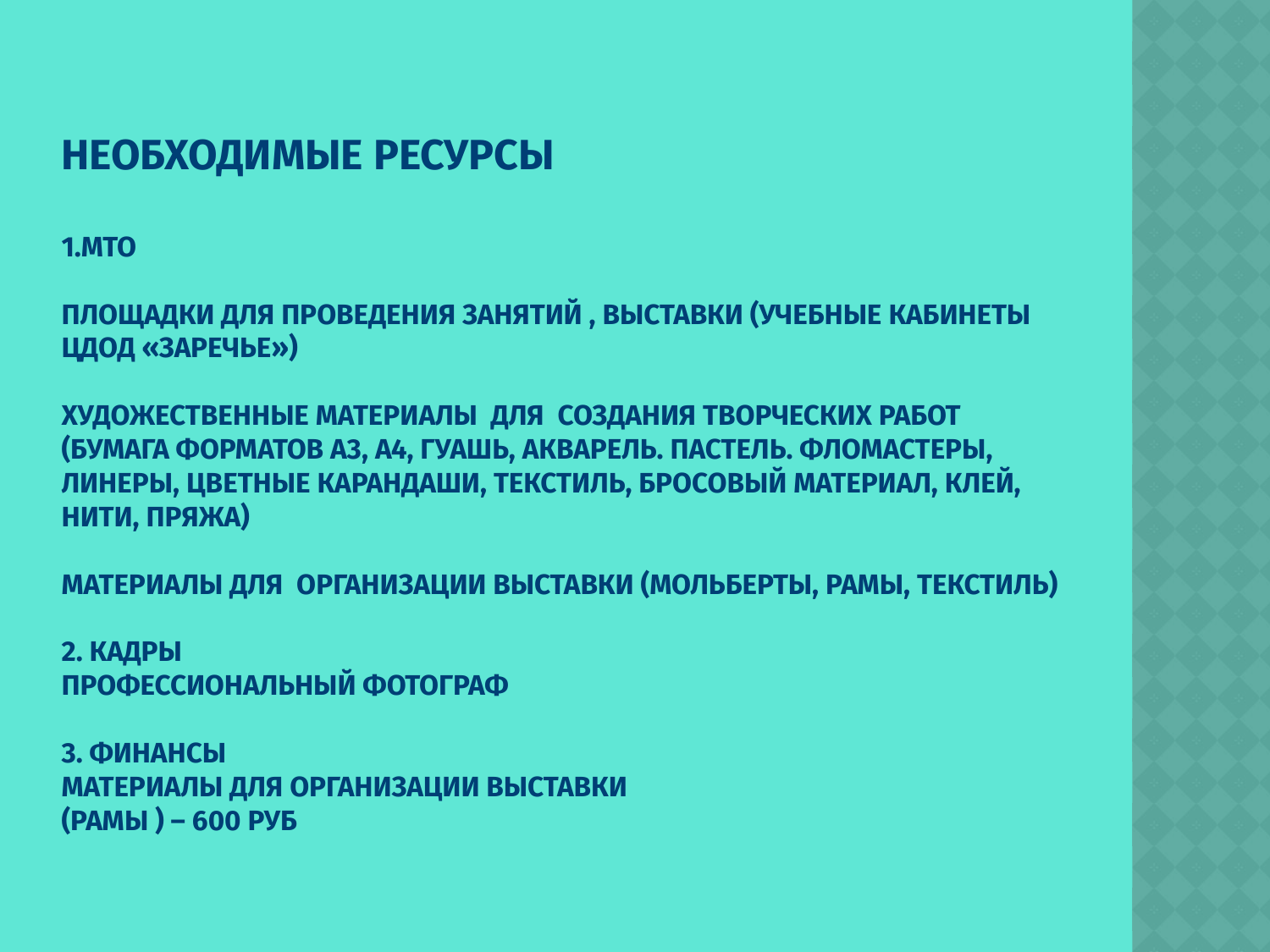

# Необходимые ресурсы 1.МТО площадки для проведения занятий , выставки (учебные кабинеты  ЦДОД «Заречье») художественные материалы  для  создания творческих работ  (бумага форматов А3, А4, гуашь, акварель. Пастель. Фломастеры, линеры, цветные карандаши, текстиль, бросовый материал, клей, нити, Пряжа) материалы для  организации выставки (мольберты, рамы, текстиль) 2. кадры профессиональный фотограф 3. Финансы материалы для организации выставки (рамы ) – 600 руб